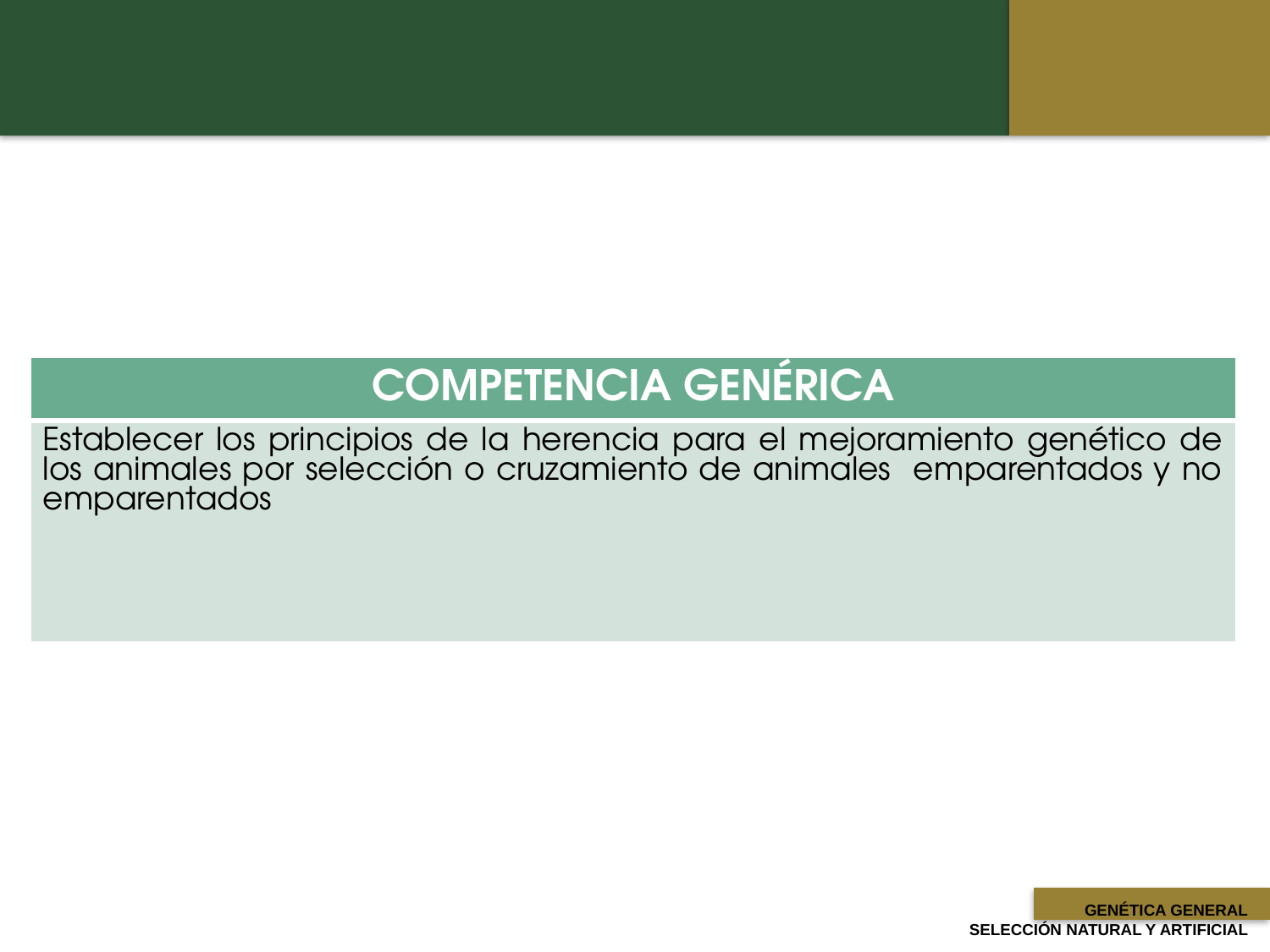

| COMPETENCIA GENÉRICA |
| --- |
| Establecer los principios de la herencia para el mejoramiento genético de los animales por selección o cruzamiento de animales emparentados y no emparentados |
                                          Titulo de la presentación

 GENÉTICA GENERAL
SELECCIÓN NATURAL Y ARTIFICIAL